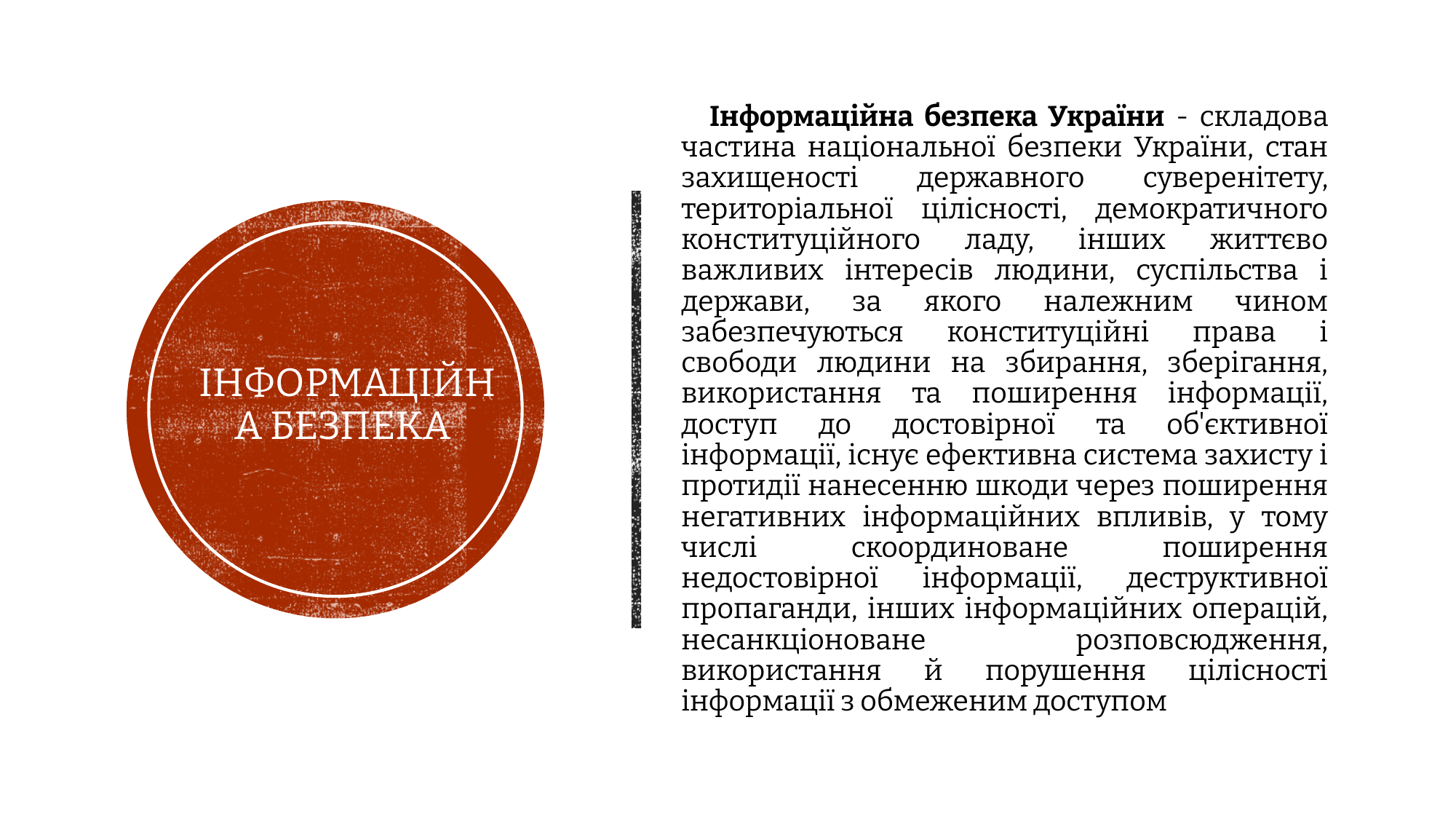

Інформаційна безпека України - складова частина національної безпеки України, стан захищеності державного суверенітету, територіальної цілісності, демократичного конституційного ладу, інших життєво важливих інтересів людини, суспільства і держави, за якого належним чином забезпечуються конституційні права і свободи людини на збирання, зберігання, використання та поширення інформації, доступ до достовірної та об'єктивної інформації, існує ефективна система захисту і протидії нанесенню шкоди через поширення негативних інформаційних впливів, у тому числі скоординоване поширення недостовірної інформації, деструктивної пропаганди, інших інформаційних операцій, несанкціоноване розповсюдження, використання й порушення цілісності інформації з обмеженим доступом

# Інформаційна безпека